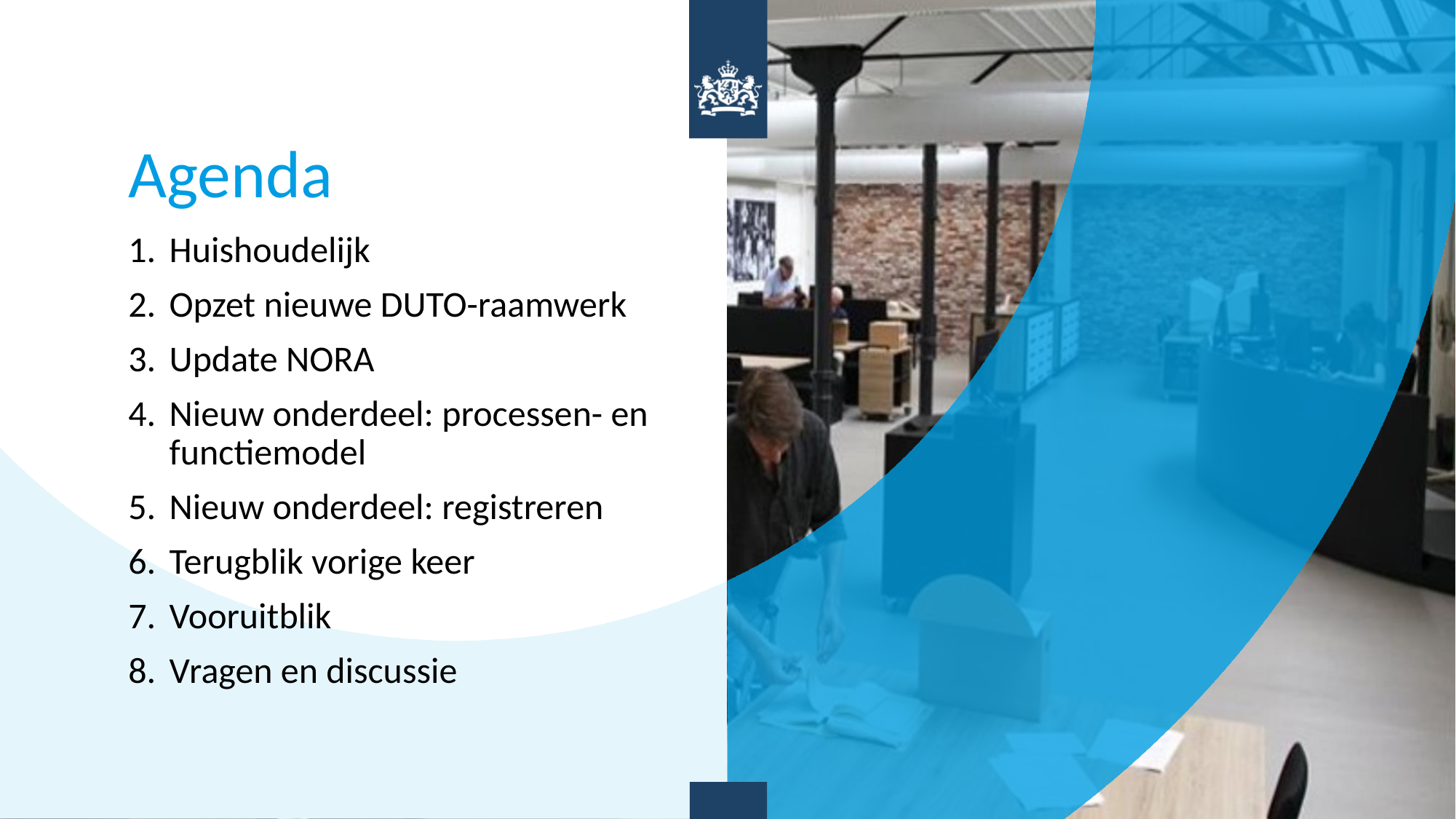

# Agenda
Huishoudelijk
Opzet nieuwe DUTO-raamwerk
Update NORA
Nieuw onderdeel: processen- en functiemodel
Nieuw onderdeel: registreren
Terugblik vorige keer
Vooruitblik
Vragen en discussie